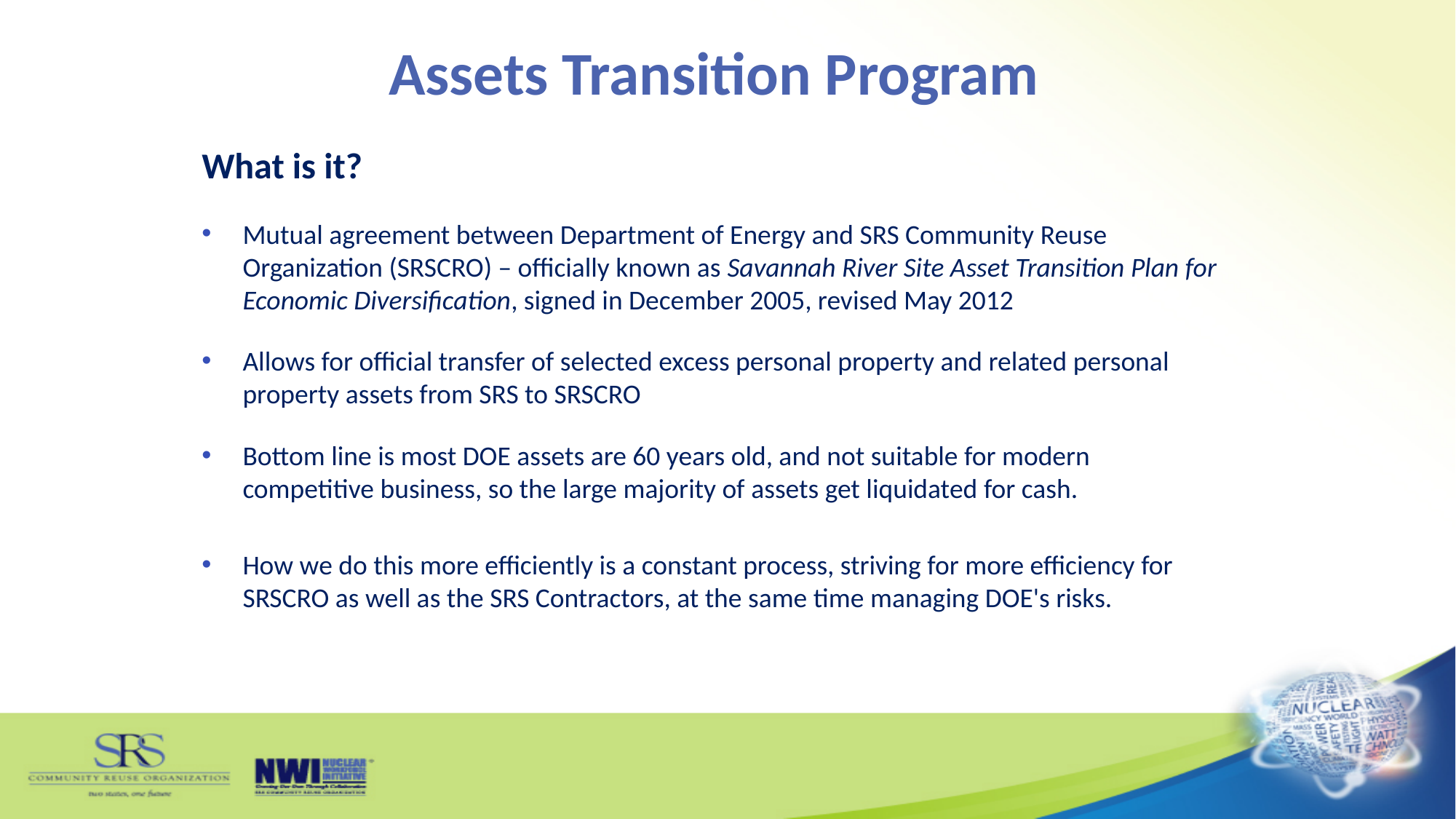

# Assets Transition Program
What is it?

Mutual agreement between Department of Energy and SRS Community Reuse Organization (SRSCRO) – officially known as Savannah River Site Asset Transition Plan for Economic Diversification, signed in December 2005, revised May 2012

Allows for official transfer of selected excess personal property and related personal property assets from SRS to SRSCRO

Bottom line is most DOE assets are 60 years old, and not suitable for modern competitive business, so the large majority of assets get liquidated for cash.

How we do this more efficiently is a constant process, striving for more efficiency for SRSCRO as well as the SRS Contractors, at the same time managing DOE's risks.